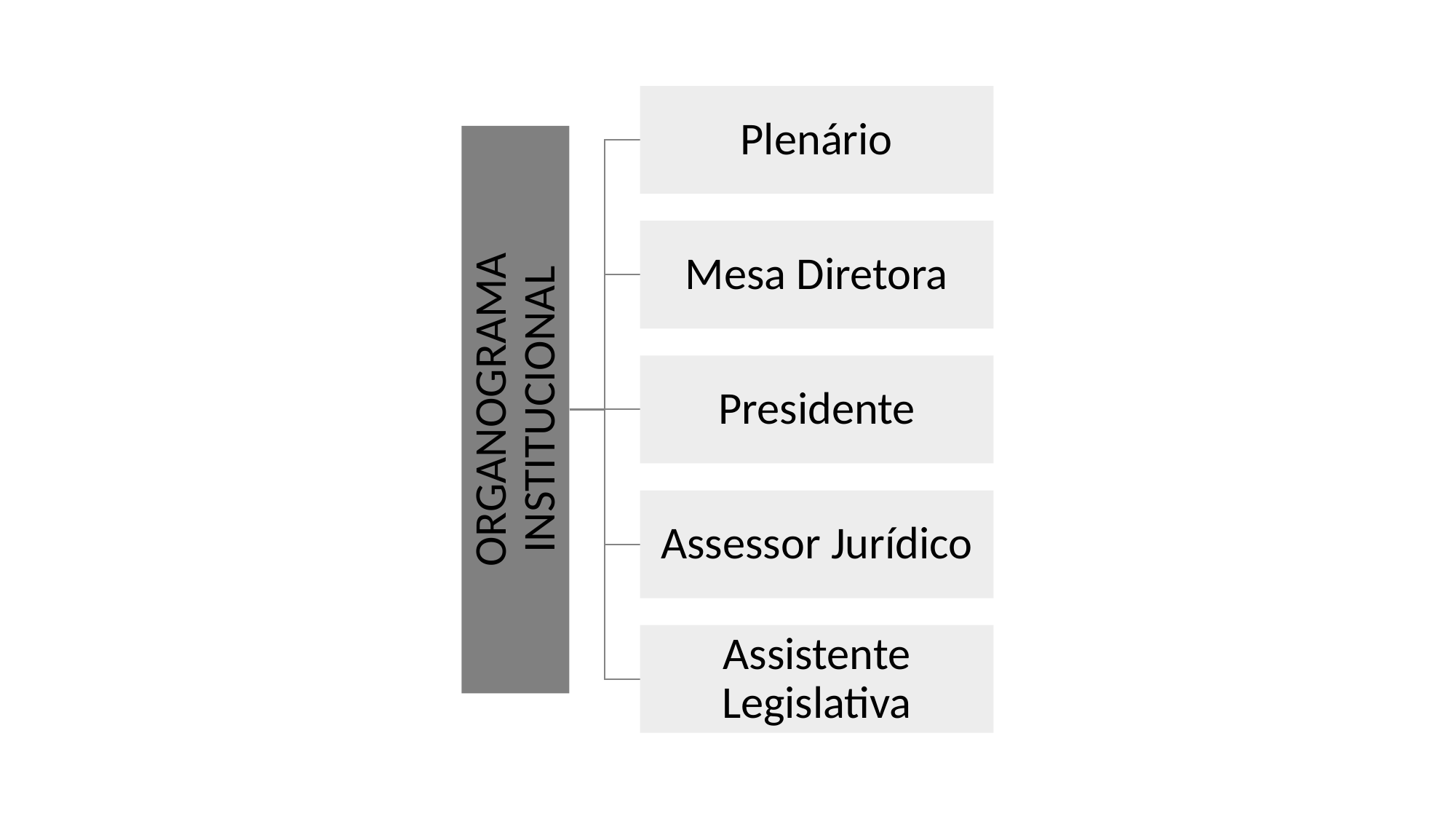

ORGANOGRAMA INSTITUCIONAL
Plenário
Mesa Diretora
Presidente
Assessor Jurídico
Assistente Legislativa